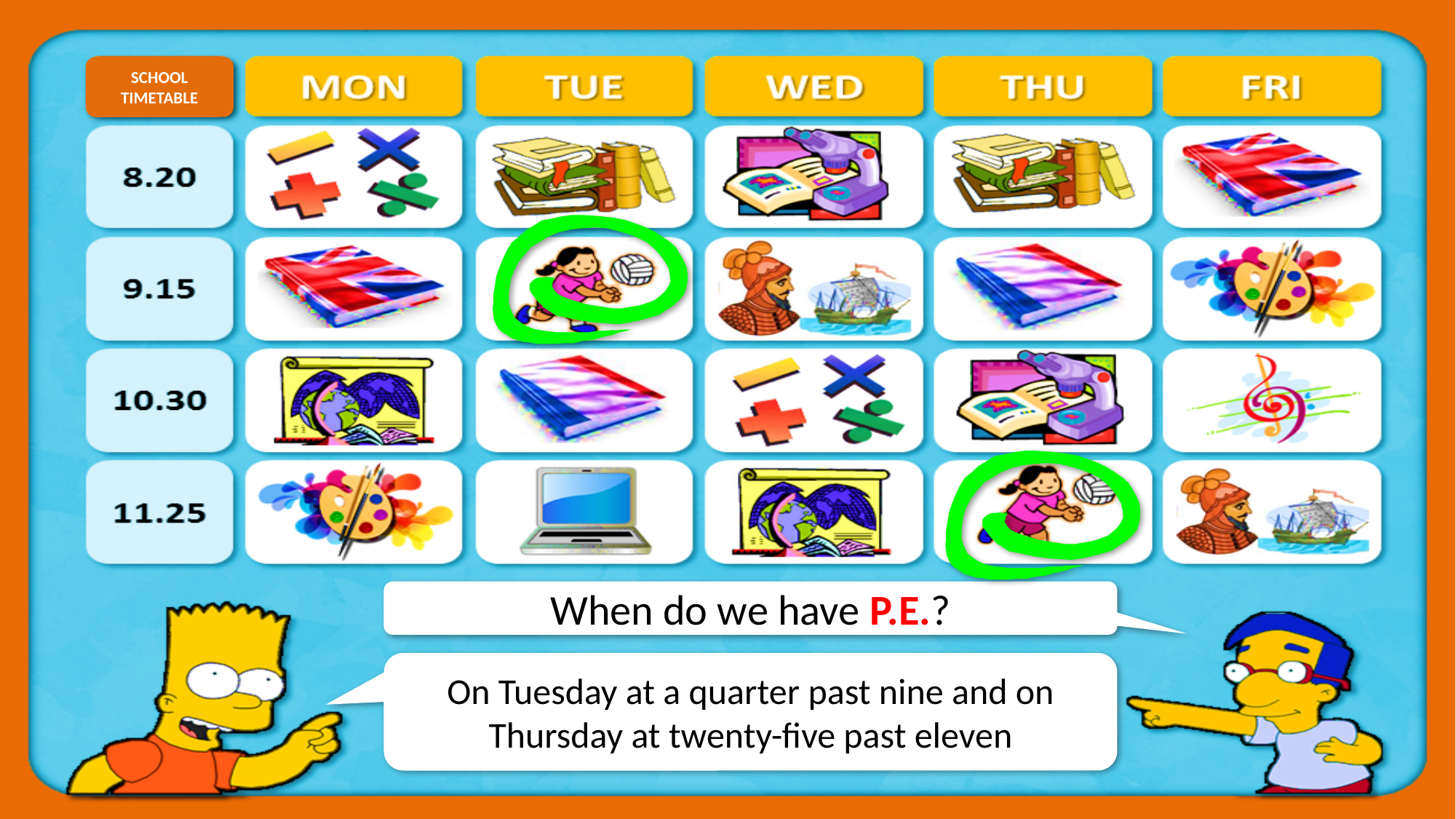

SCHOOL TIMETABLE

When do we have P.E.?
On Tuesday at a quarter past nine and on Thursday at twenty-five past eleven
CHECK